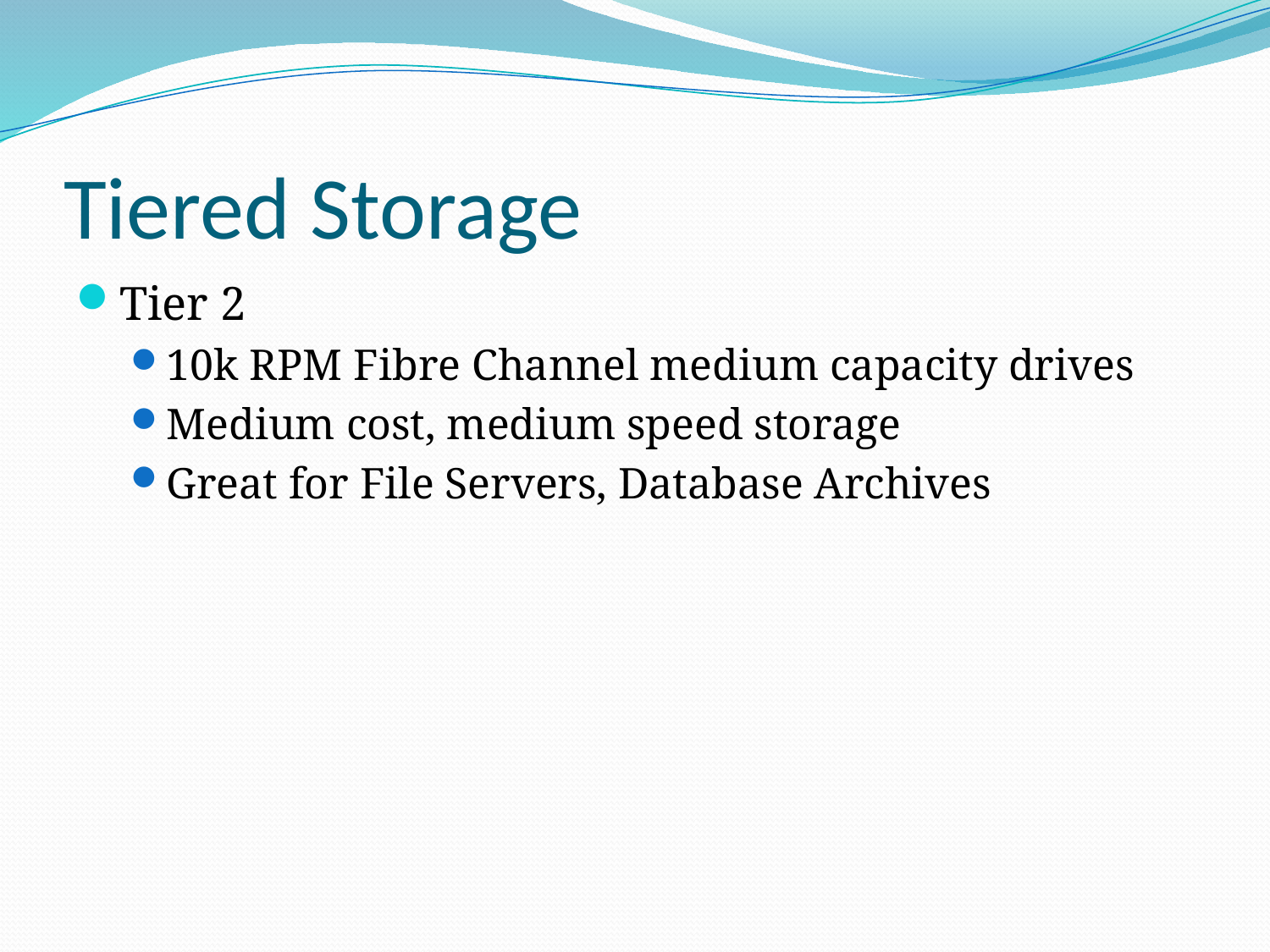

# Tiered Storage
Tier 2
10k RPM Fibre Channel medium capacity drives
Medium cost, medium speed storage
Great for File Servers, Database Archives